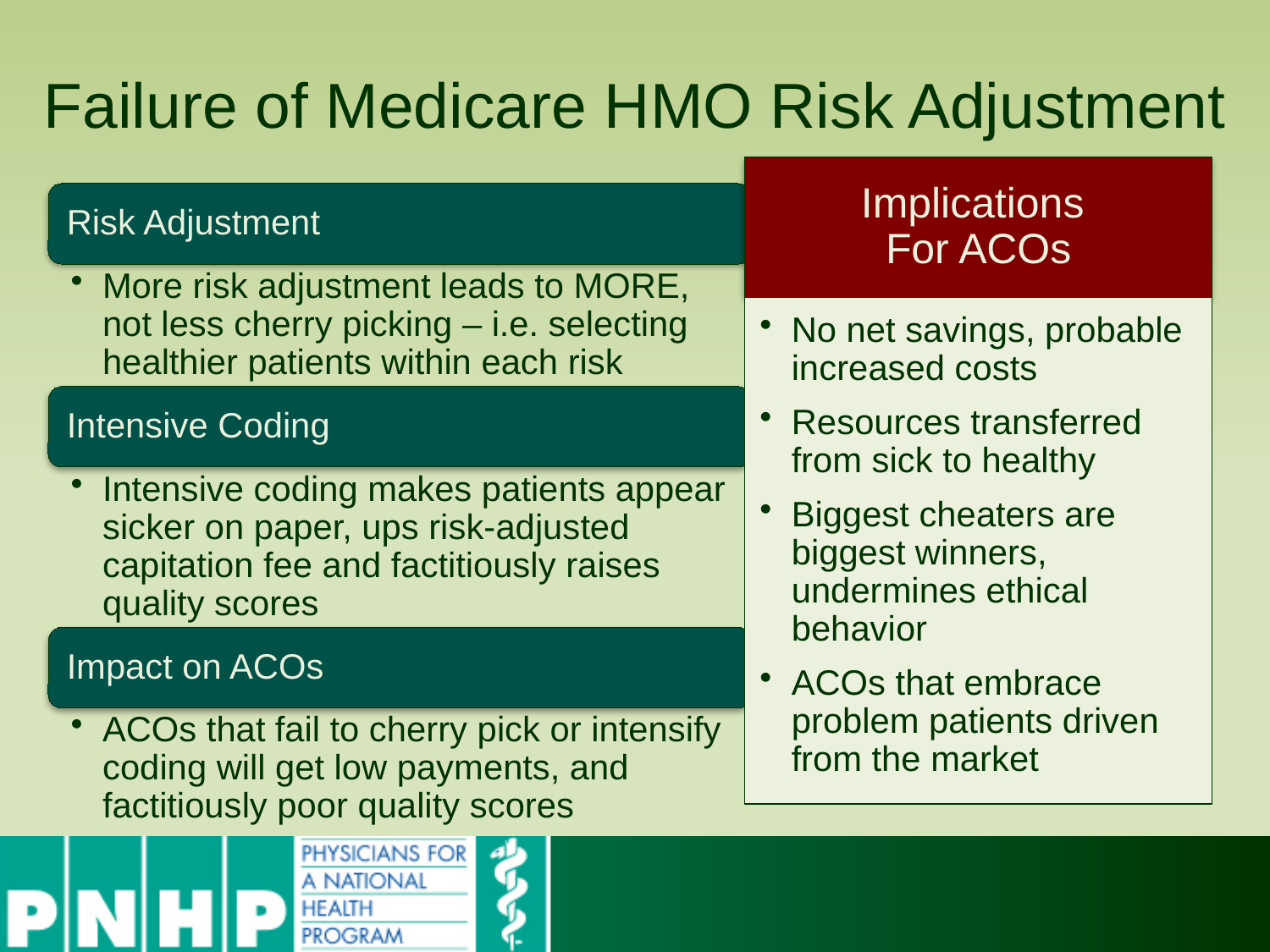

# Failure of Medicare HMO Risk Adjustment
Implications
For ACOs
No net savings, probable increased costs
Resources transferred from sick to healthy
Biggest cheaters are biggest winners, undermines ethical behavior
ACOs that embrace problem patients driven from the market
Risk Adjustment
More risk adjustment leads to MORE, not less cherry picking – i.e. selecting healthier patients within each risk stratum
Intensive Coding
Intensive coding makes patients appear sicker on paper, ups risk-adjusted capitation fee and factitiously raises quality scores
Impact on ACOs
ACOs that fail to cherry pick or intensify coding will get low payments, and factitiously poor quality scores